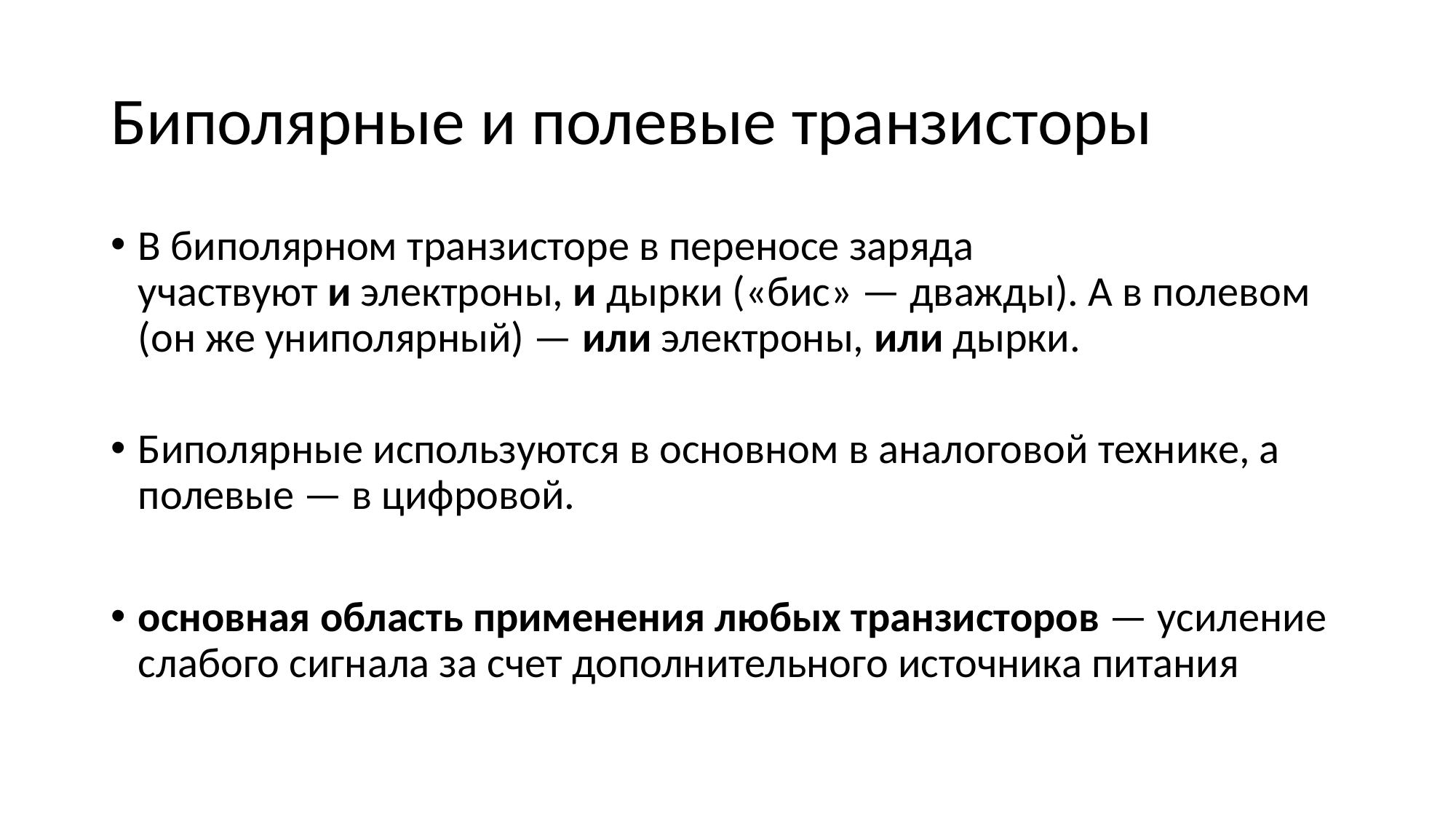

# Биполярные и полевые транзисторы
В биполярном транзисторе в переносе заряда участвуют и электроны, и дырки («бис» — дважды). А в полевом (он же униполярный) — или электроны, или дырки.
Биполярные используются в основном в аналоговой технике, а полевые — в цифровой.

основная область применения любых транзисторов — усиление слабого сигнала за счет дополнительного источника питания